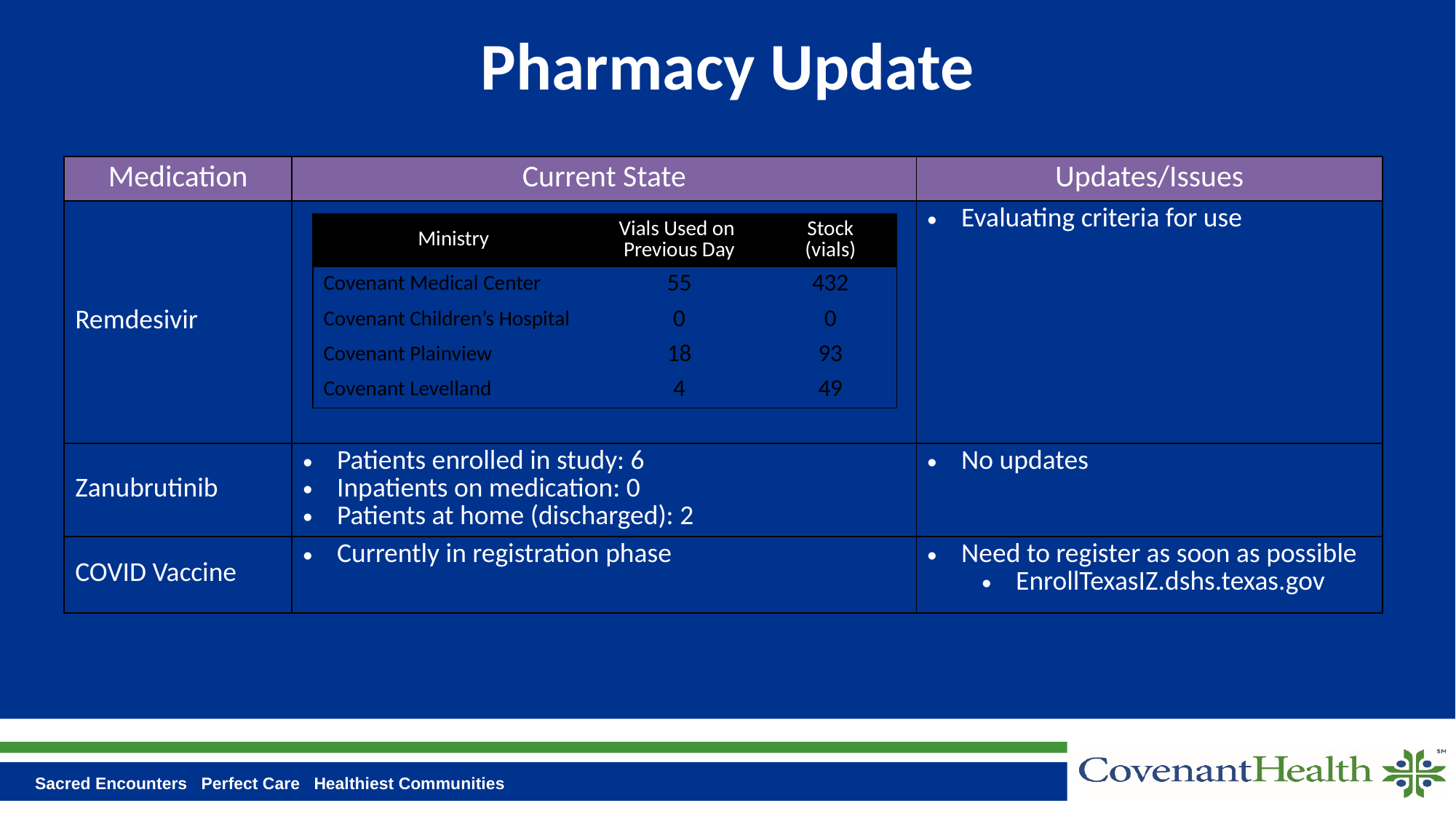

# Pharmacy Update
| Medication | Current State | Updates/Issues |
| --- | --- | --- |
| Remdesivir |  | Evaluating criteria for use |
| Zanubrutinib | Patients enrolled in study: 6  Inpatients on medication: 0 Patients at home (discharged): 2 | No updates |
| COVID Vaccine | Currently in registration phase | Need to register as soon as possible EnrollTexasIZ.dshs.texas.gov |
| Ministry | Vials Used on  Previous Day | Stock (vials) |
| --- | --- | --- |
| Covenant Medical Center | 55 | 432 |
| Covenant Children’s Hospital | 0 | 0 |
| Covenant Plainview | 18 | 93 |
| Covenant Levelland | 4 | 49 |